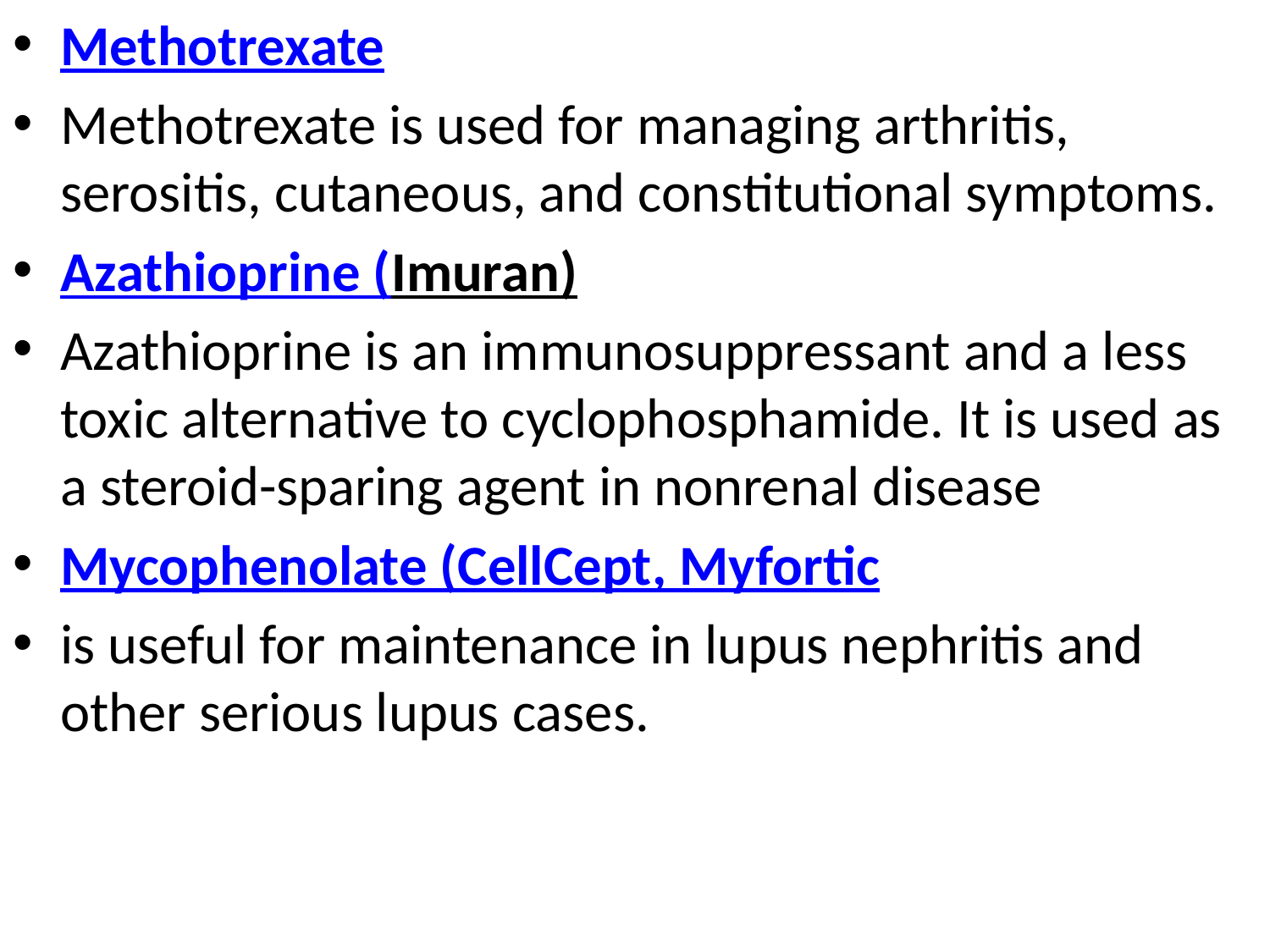

Methotrexate
Methotrexate is used for managing arthritis, serositis, cutaneous, and constitutional symptoms.
Azathioprine (Imuran)
Azathioprine is an immunosuppressant and a less toxic alternative to cyclophosphamide. It is used as a steroid-sparing agent in nonrenal disease
Mycophenolate (CellCept, Myfortic
is useful for maintenance in lupus nephritis and other serious lupus cases.